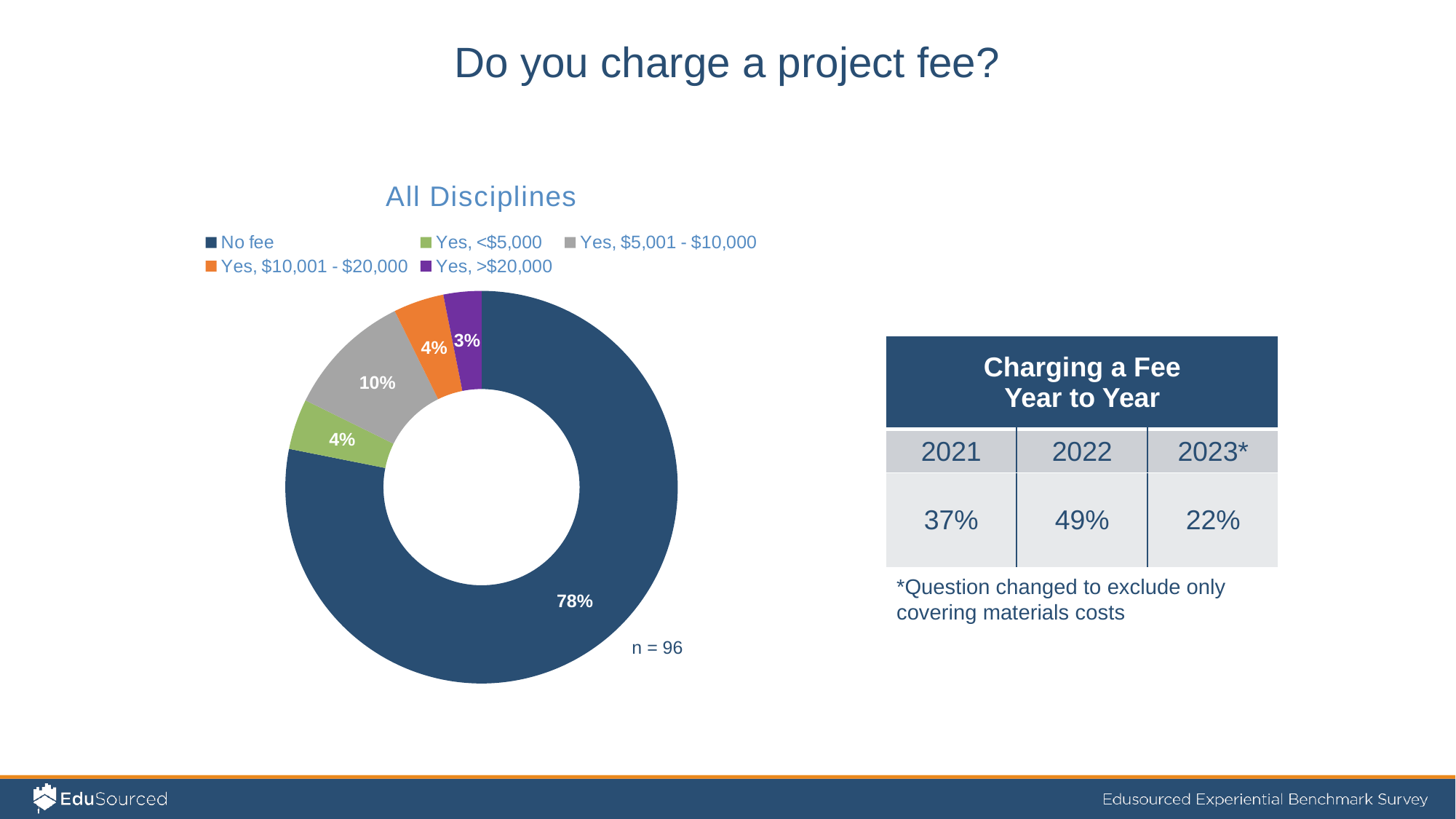

Do you charge a project fee?

### Chart: All Disciplines

| Category | Column1 |
|---|---|
| No fee | 75.0 |
| Yes, <$5,000 | 4.0 |
| Yes, $5,001 - $10,000 | 10.0 |
| Yes, $10,001 - $20,000 | 4.0 |
| Yes, >$20,000 | 3.0 |
| Charging a Fee Year to Year |  |  |
| --- | --- | --- |
| 2021 | 2022 | 2023\* |
| 37% | 49% | 22% |
*Question changed to exclude only covering materials costs
n = 96